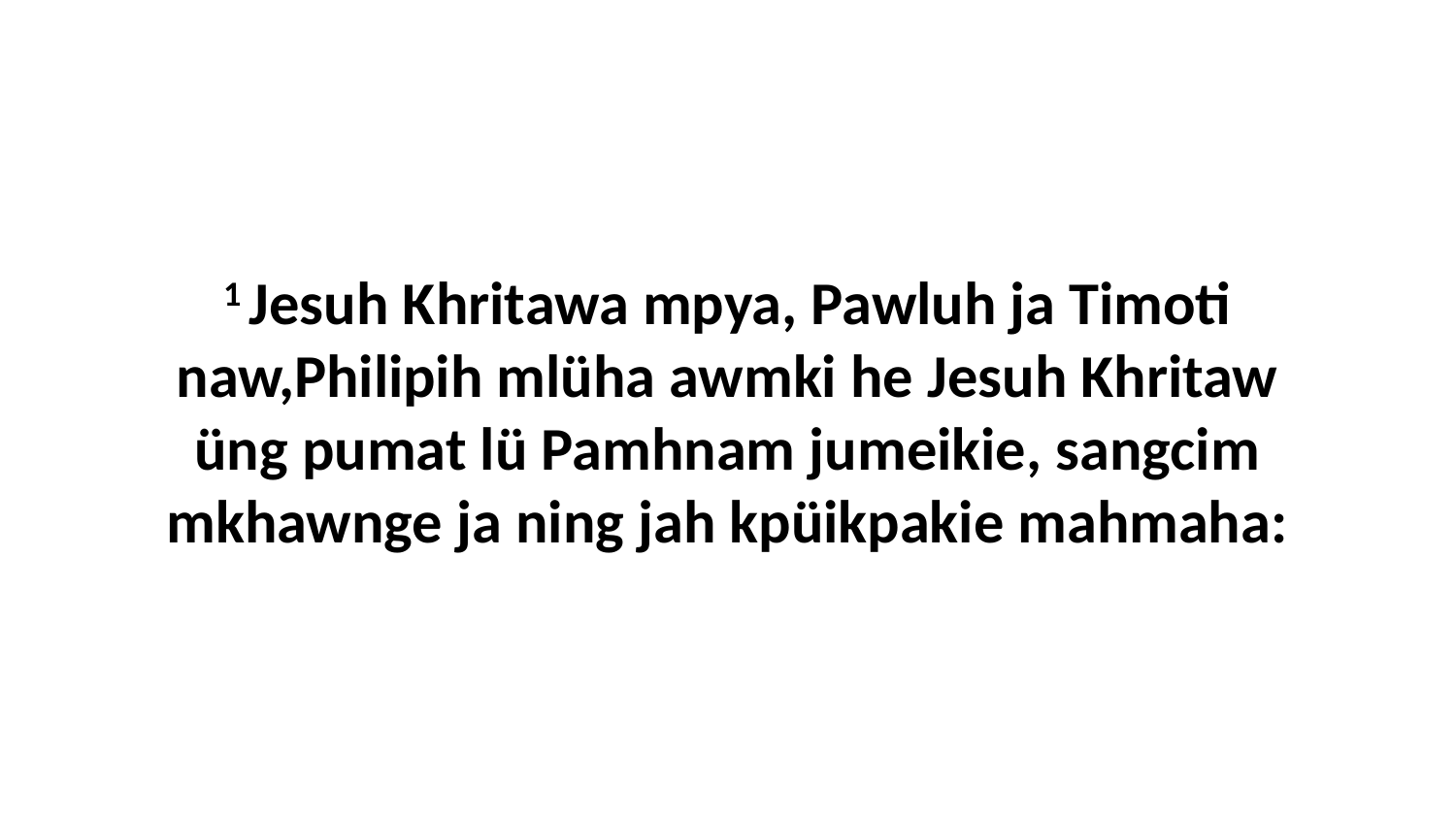

1 Jesuh Khritawa mpya, Pawluh ja Timoti naw,Philipih mlüha awmki he Jesuh Khritaw üng pumat lü Pamhnam jumeikie, sangcim mkhawnge ja ning jah kpüikpakie mahmaha: